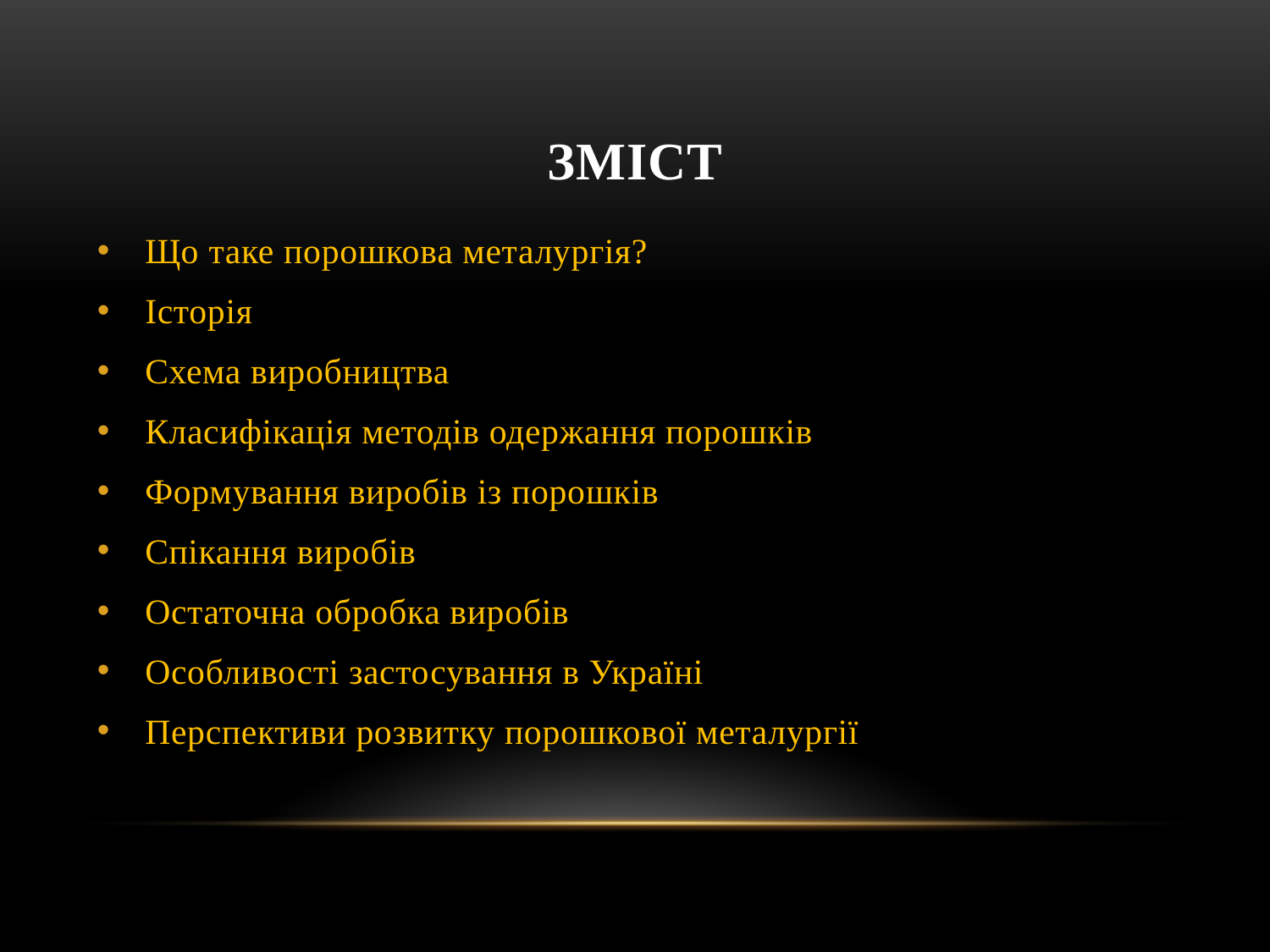

# Зміст
Що таке порошкова металургія?
Історія
Схема виробництва
Класифікація методів одержання порошків
Формування виробів із порошків
Спікання виробів
Остаточна обробка виробів
Особливості застосування в Україні
Перспективи розвитку порошкової металургії